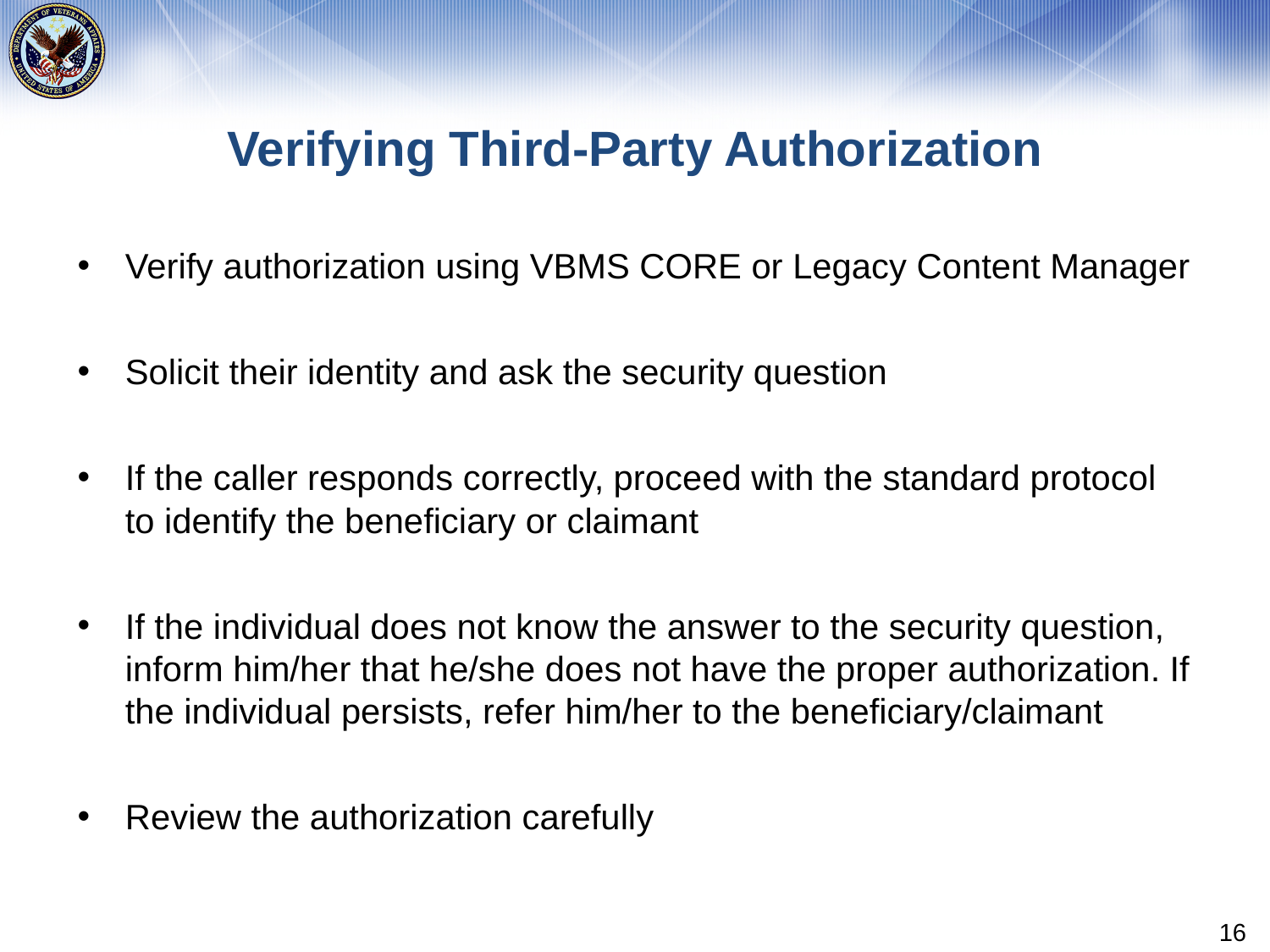

# Verifying Third-Party Authorization
Verify authorization using VBMS CORE or Legacy Content Manager

Solicit their identity and ask the security question

If the caller responds correctly, proceed with the standard protocol to identify the beneficiary or claimant

If the individual does not know the answer to the security question, inform him/her that he/she does not have the proper authorization. If the individual persists, refer him/her to the beneficiary/claimant

Review the authorization carefully
16